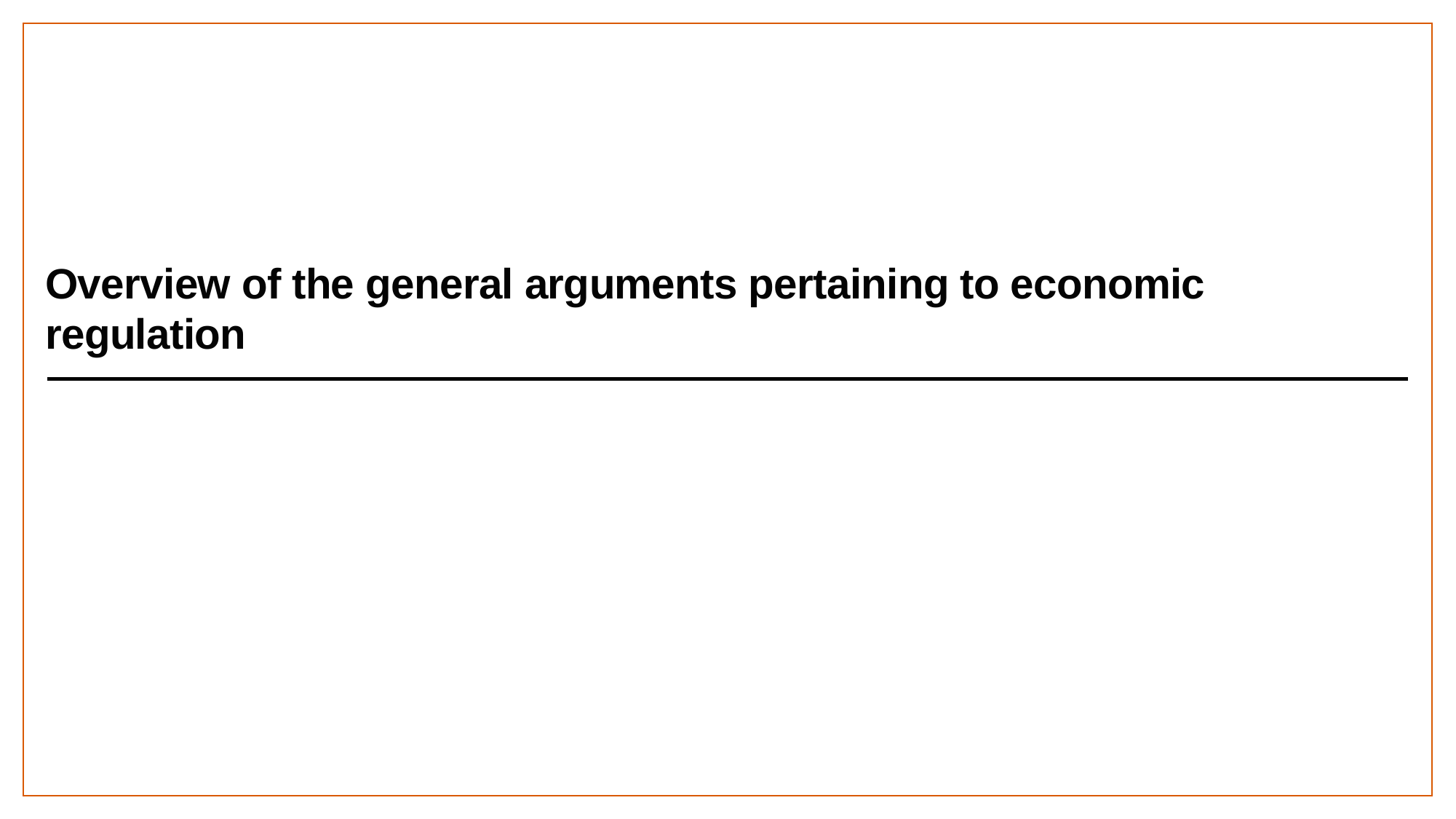

# Overview of the general arguments pertaining to economic regulation